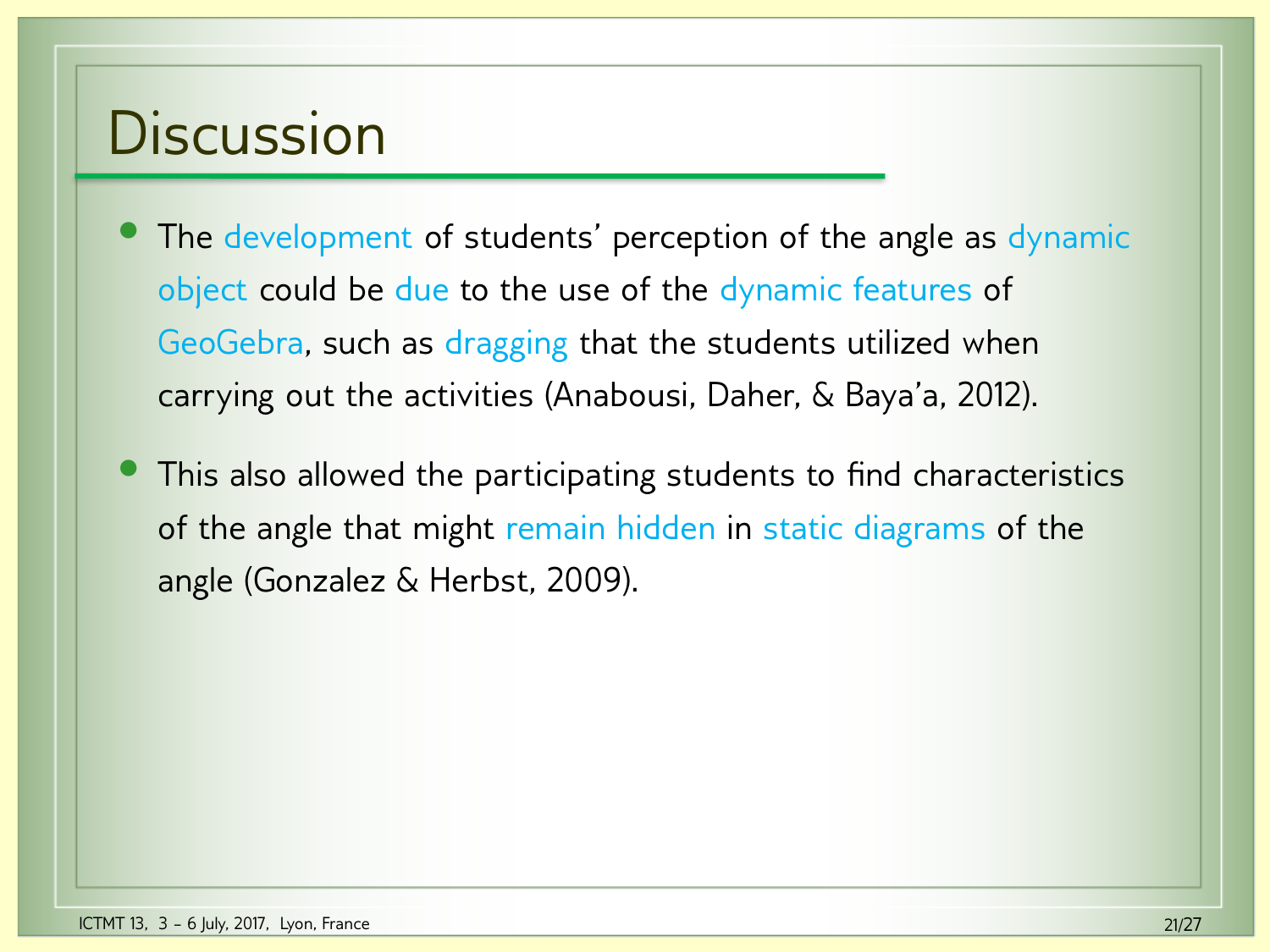

# Discussion
The development of students’ perception of the angle as dynamic object could be due to the use of the dynamic features of GeoGebra, such as dragging that the students utilized when carrying out the activities (Anabousi, Daher, & Baya’a, 2012).
This also allowed the participating students to find characteristics of the angle that might remain hidden in static diagrams of the angle (Gonzalez & Herbst, 2009).